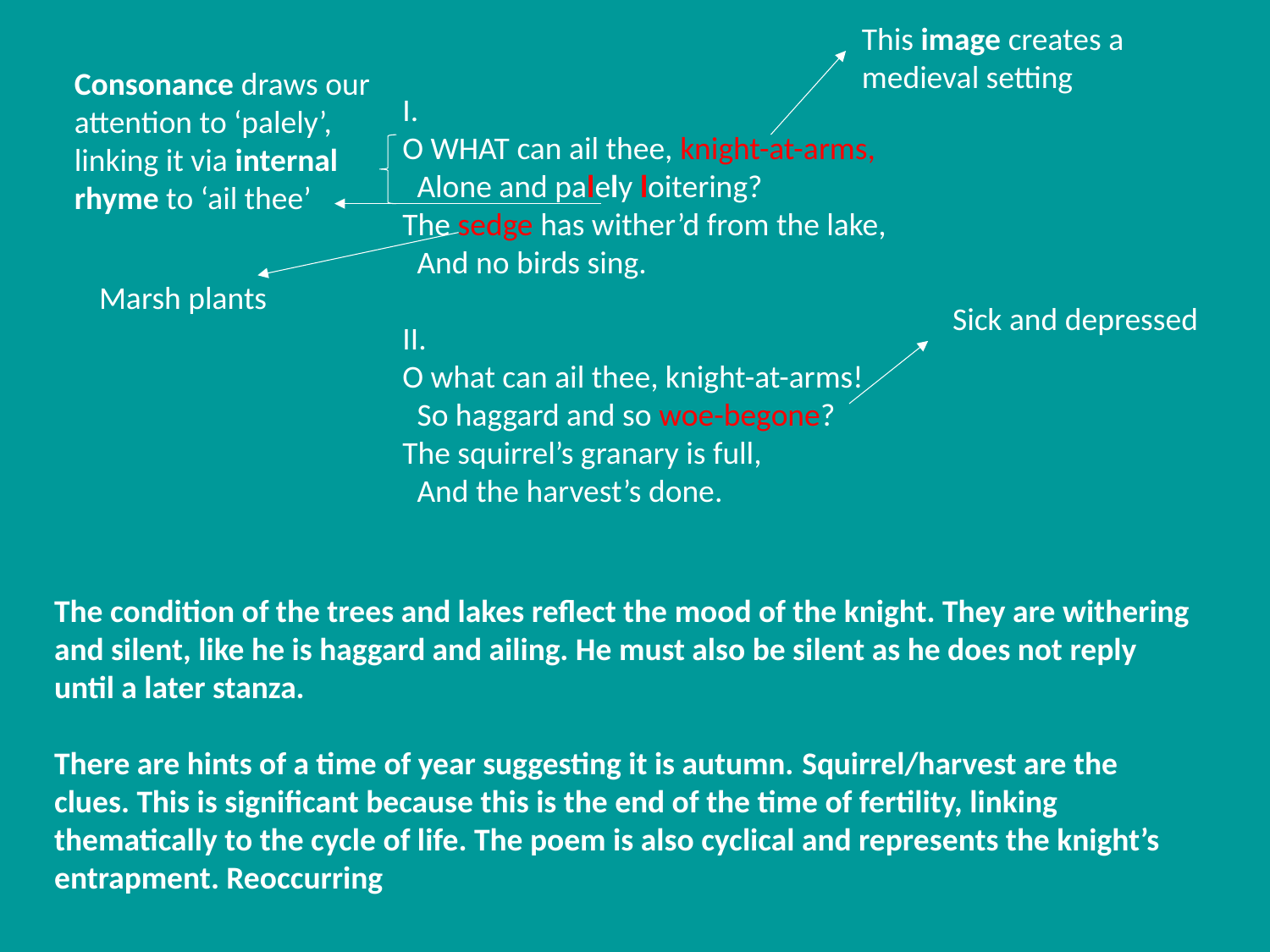

This image creates a medieval setting
Consonance draws our attention to ‘palely’, linking it via internal rhyme to ‘ail thee’
I.
O WHAT can ail thee, knight-at-arms,
  Alone and palely loitering?
The sedge has wither’d from the lake,
  And no birds sing.

II.
O what can ail thee, knight-at-arms!
  So haggard and so woe-begone?
The squirrel’s granary is full,
  And the harvest’s done.

Marsh plants
Sick and depressed
The condition of the trees and lakes reflect the mood of the knight. They are withering and silent, like he is haggard and ailing. He must also be silent as he does not reply until a later stanza.

There are hints of a time of year suggesting it is autumn. Squirrel/harvest are the clues. This is significant because this is the end of the time of fertility, linking thematically to the cycle of life. The poem is also cyclical and represents the knight’s entrapment. Reoccurring